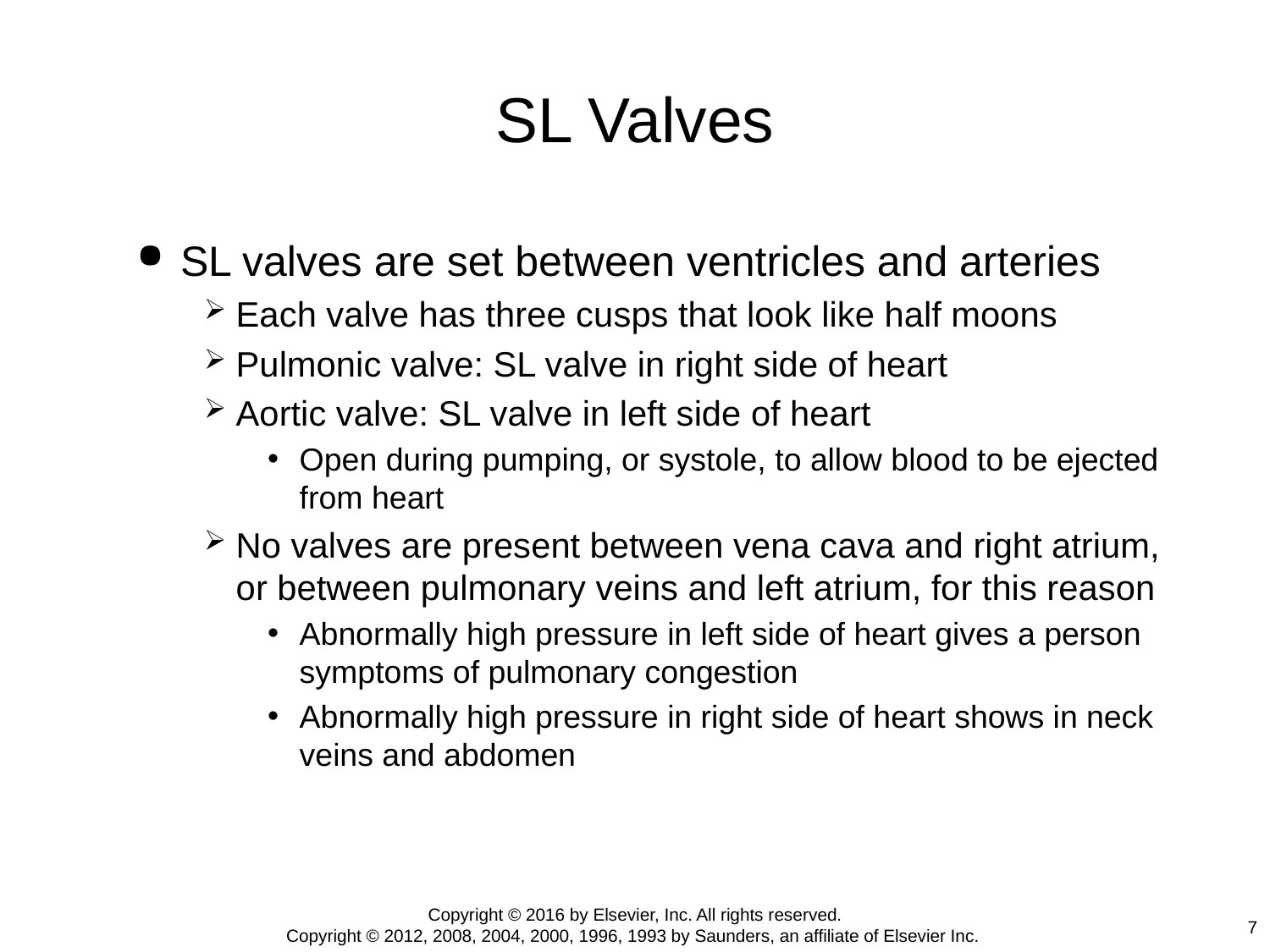

# SL Valves
SL valves are set between ventricles and arteries
Each valve has three cusps that look like half moons
Pulmonic valve: SL valve in right side of heart
Aortic valve: SL valve in left side of heart
Open during pumping, or systole, to allow blood to be ejected from heart
No valves are present between vena cava and right atrium, or between pulmonary veins and left atrium, for this reason
Abnormally high pressure in left side of heart gives a person symptoms of pulmonary congestion
Abnormally high pressure in right side of heart shows in neck veins and abdomen

Copyright © 2016 by Elsevier, Inc. All rights reserved.
Copyright © 2012, 2008, 2004, 2000, 1996, 1993 by Saunders, an affiliate of Elsevier Inc.
7